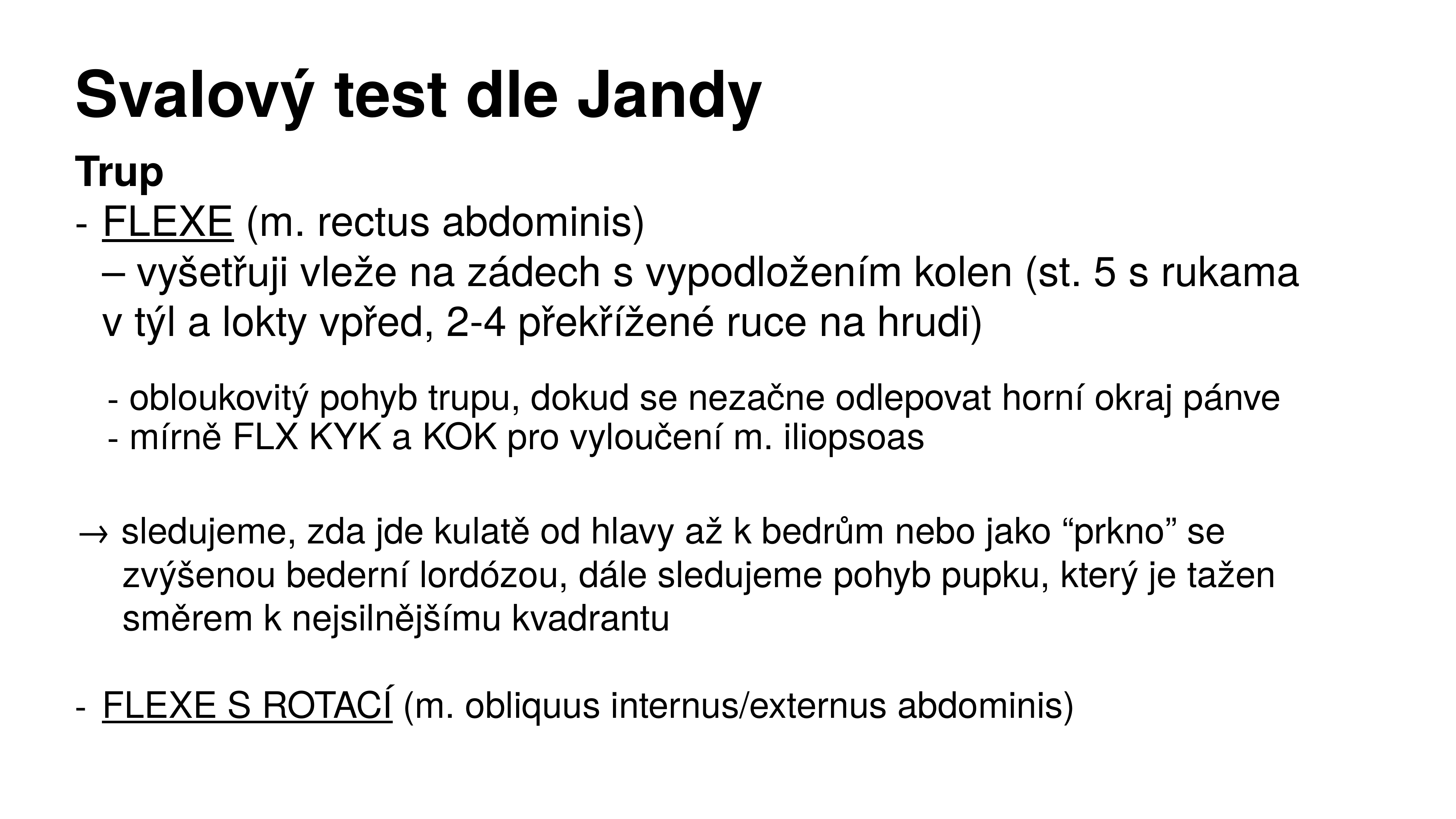

# Svalový test dle Jandy
Trup
FLEXE (m. rectus abdominis)
– vyšetřuji vleže na zádech s vypodložením kolen (st. 5 s rukama v týl a lokty vpřed, 2-4 překřížené ruce na hrudi)
obloukovitý pohyb trupu, dokud se nezačne odlepovat horní okraj pánve
mírně FLX KYK a KOK pro vyloučení m. iliopsoas

→ sledujeme, zda jde kulatě od hlavy až k bedrům nebo jako “prkno” se zvýšenou bederní lordózou, dále sledujeme pohyb pupku, který je tažen směrem k nejsilnějšímu kvadrantu

FLEXE S ROTACÍ (m. obliquus internus/externus abdominis)